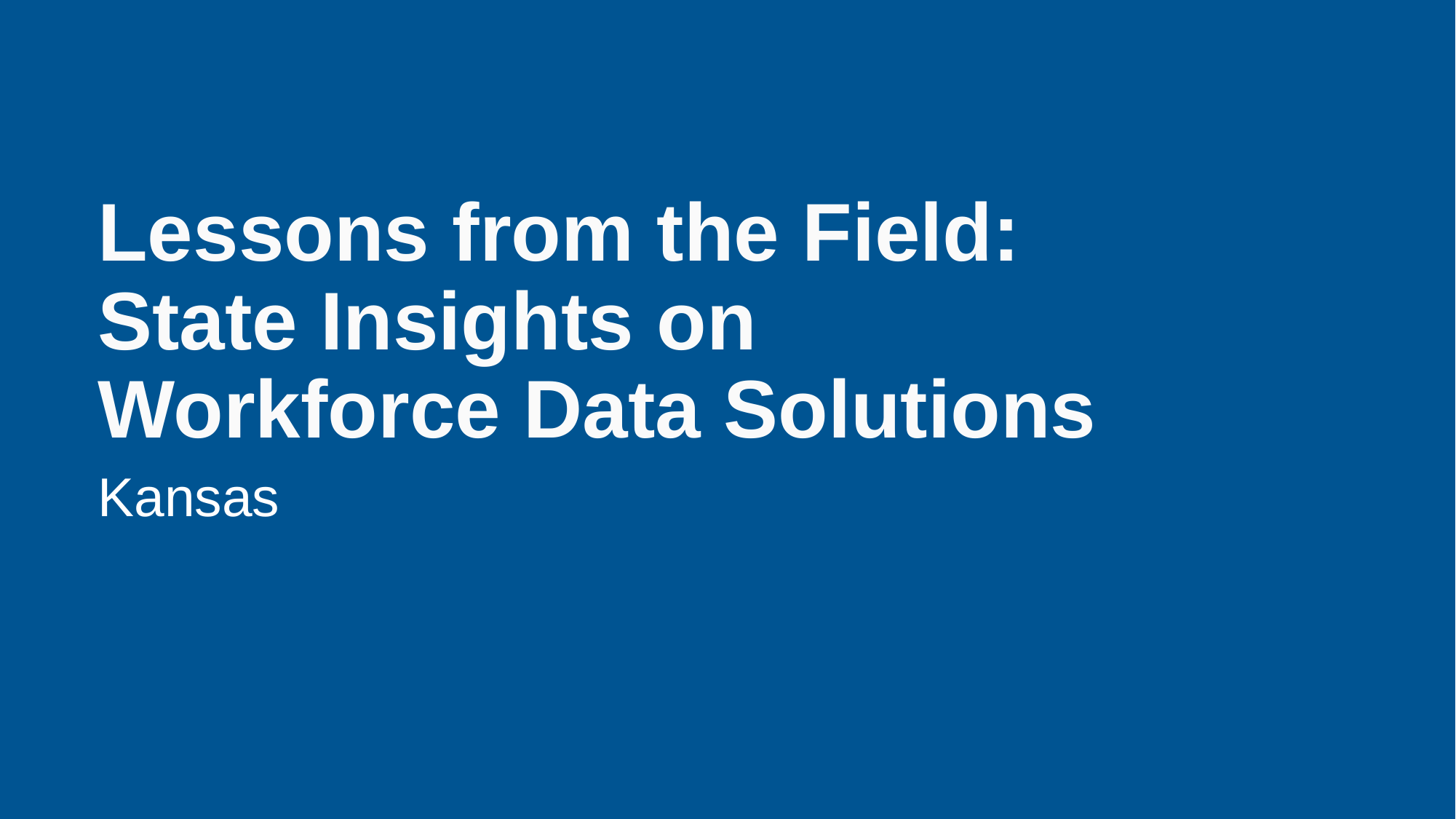

Lessons from the Field: State Insights on Workforce Data Solutions
Kansas